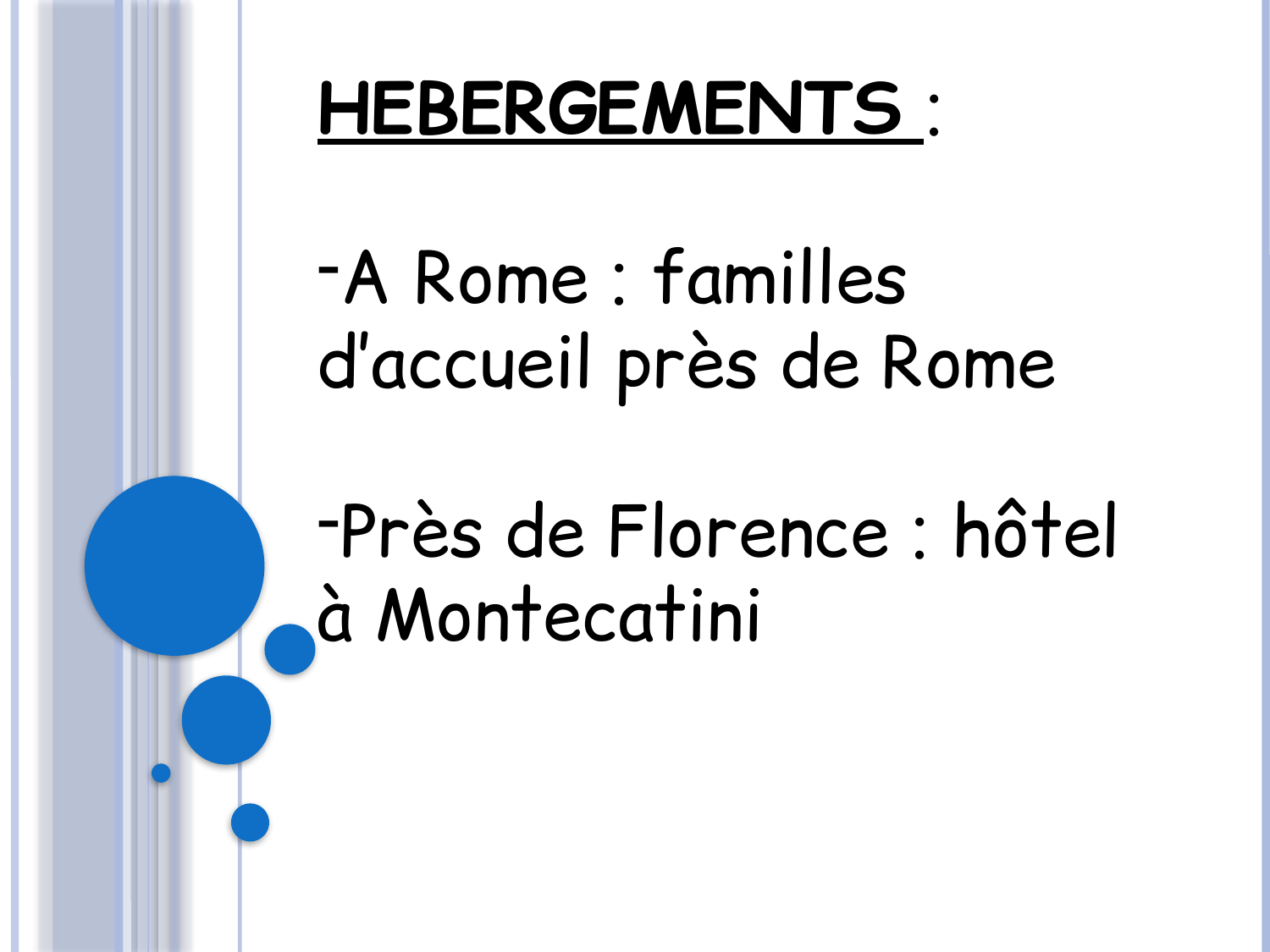

HEBERGEMENTS :

A Rome : familles d’accueil près de Rome

Près de Florence : hôtel à Montecatini